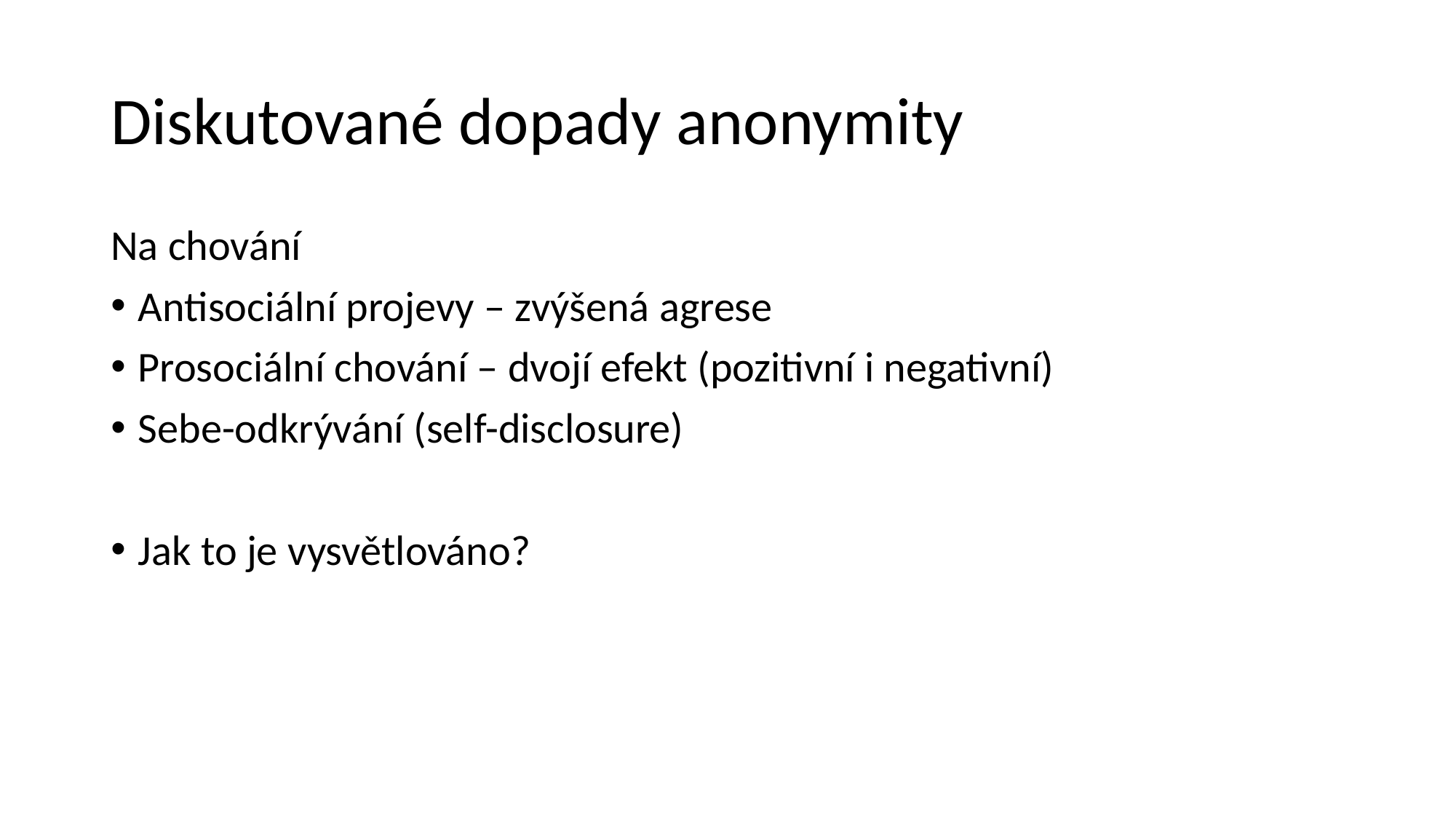

# Diskutované dopady anonymity
Na chování
Antisociální projevy – zvýšená agrese
Prosociální chování – dvojí efekt (pozitivní i negativní)
Sebe-odkrývání (self-disclosure)

Jak to je vysvětlováno?